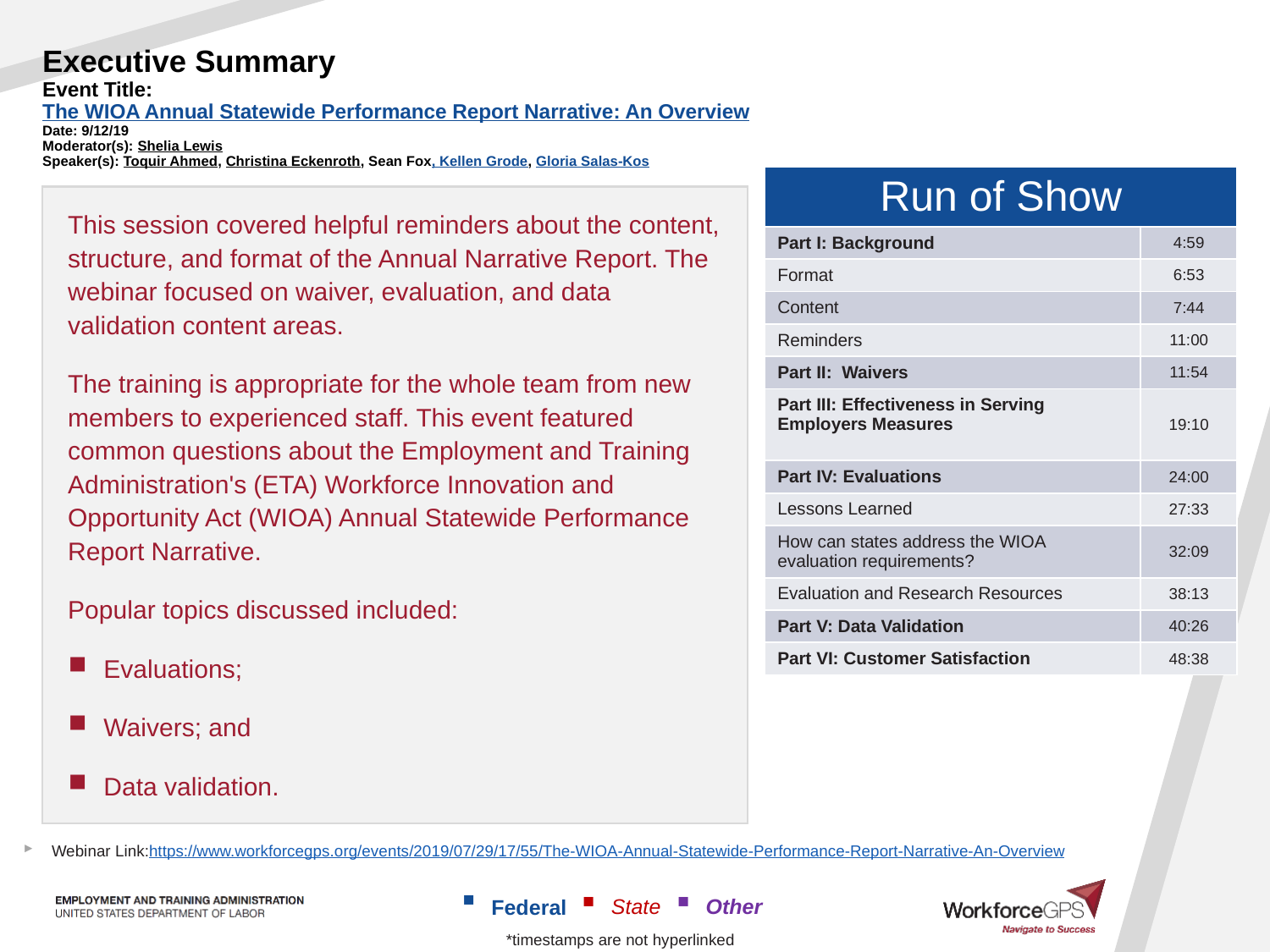

# Executive Summary Event Title: The WIOA Annual Statewide Performance Report Narrative: An Overview Date: 9/12/19 Moderator(s): Shelia Lewis Speaker(s): Toquir Ahmed, Christina Eckenroth, Sean Fox, Kellen Grode, Gloria Salas-Kos
| Run of Show |  |
| --- | --- |
| Part I: Background | 4:59 |
| Format | 6:53 |
| Content | 7:44 |
| Reminders | 11:00 |
| Part II: Waivers | 11:54 |
| Part III: Effectiveness in Serving Employers Measures | 19:10 |
| Part IV: Evaluations | 24:00 |
| Lessons Learned | 27:33 |
| How can states address the WIOA evaluation requirements? | 32:09 |
| Evaluation and Research Resources | 38:13 |
| Part V: Data Validation | 40:26 |
| Part VI: Customer Satisfaction | 48:38 |
This session covered helpful reminders about the content, structure, and format of the Annual Narrative Report. The webinar focused on waiver, evaluation, and data validation content areas.
The training is appropriate for the whole team from new members to experienced staff. This event featured common questions about the Employment and Training Administration's (ETA) Workforce Innovation and Opportunity Act (WIOA) Annual Statewide Performance Report Narrative.
Popular topics discussed included:
Evaluations;
Waivers; and
Data validation.
Webinar Link:https://www.workforcegps.org/events/2019/07/29/17/55/The-WIOA-Annual-Statewide-Performance-Report-Narrative-An-Overview